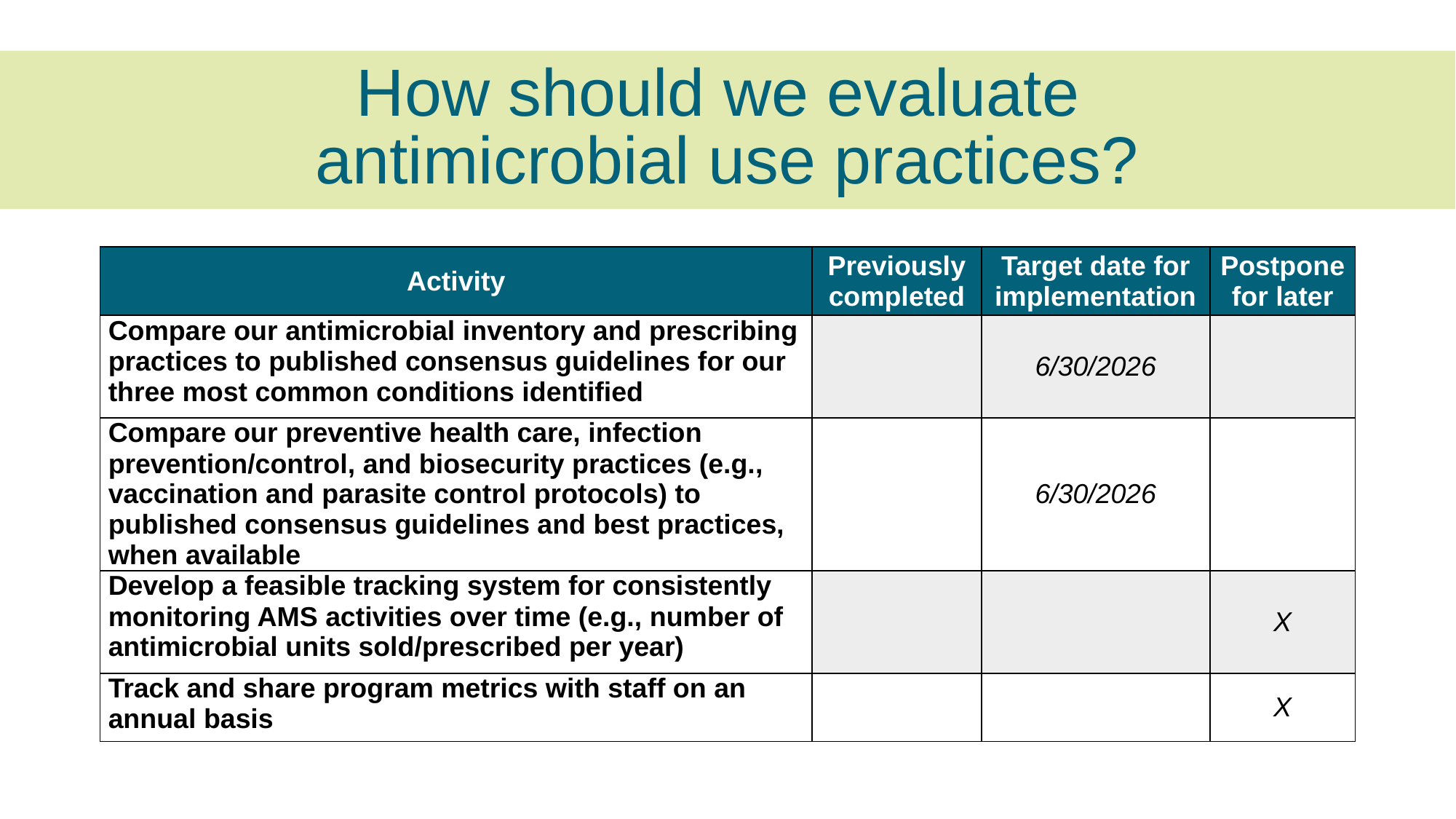

How should we evaluate
antimicrobial use practices?
| Activity | Previously completed | Target date for implementation | Postpone for later |
| --- | --- | --- | --- |
| Compare our antimicrobial inventory and prescribing practices to published consensus guidelines for our three most common conditions identified |  | 6/30/2026 |  |
| Compare our preventive health care, infection prevention/control, and biosecurity practices (e.g., vaccination and parasite control protocols) to published consensus guidelines and best practices, when available |  | 6/30/2026 |  |
| Develop a feasible tracking system for consistently monitoring AMS activities over time (e.g., number of antimicrobial units sold/prescribed per year) |  |  | X |
| Track and share program metrics with staff on an annual basis |  |  | X |